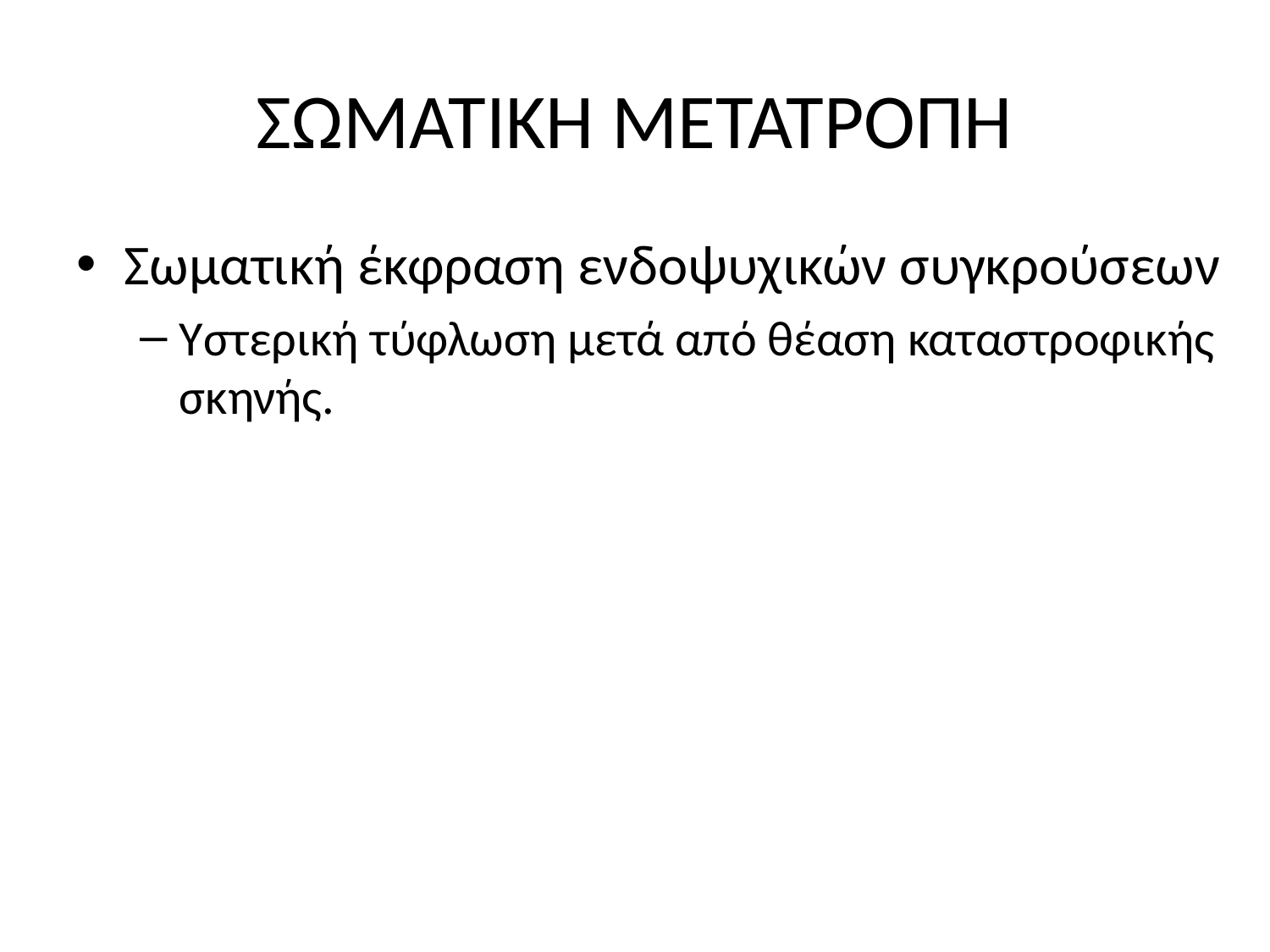

# ΣΩΜΑΤΙΚΗ ΜΕΤΑΤΡΟΠΗ
Σωματική έκφραση ενδοψυχικών συγκρούσεων
Υστερική τύφλωση μετά από θέαση καταστροφικής σκηνής.